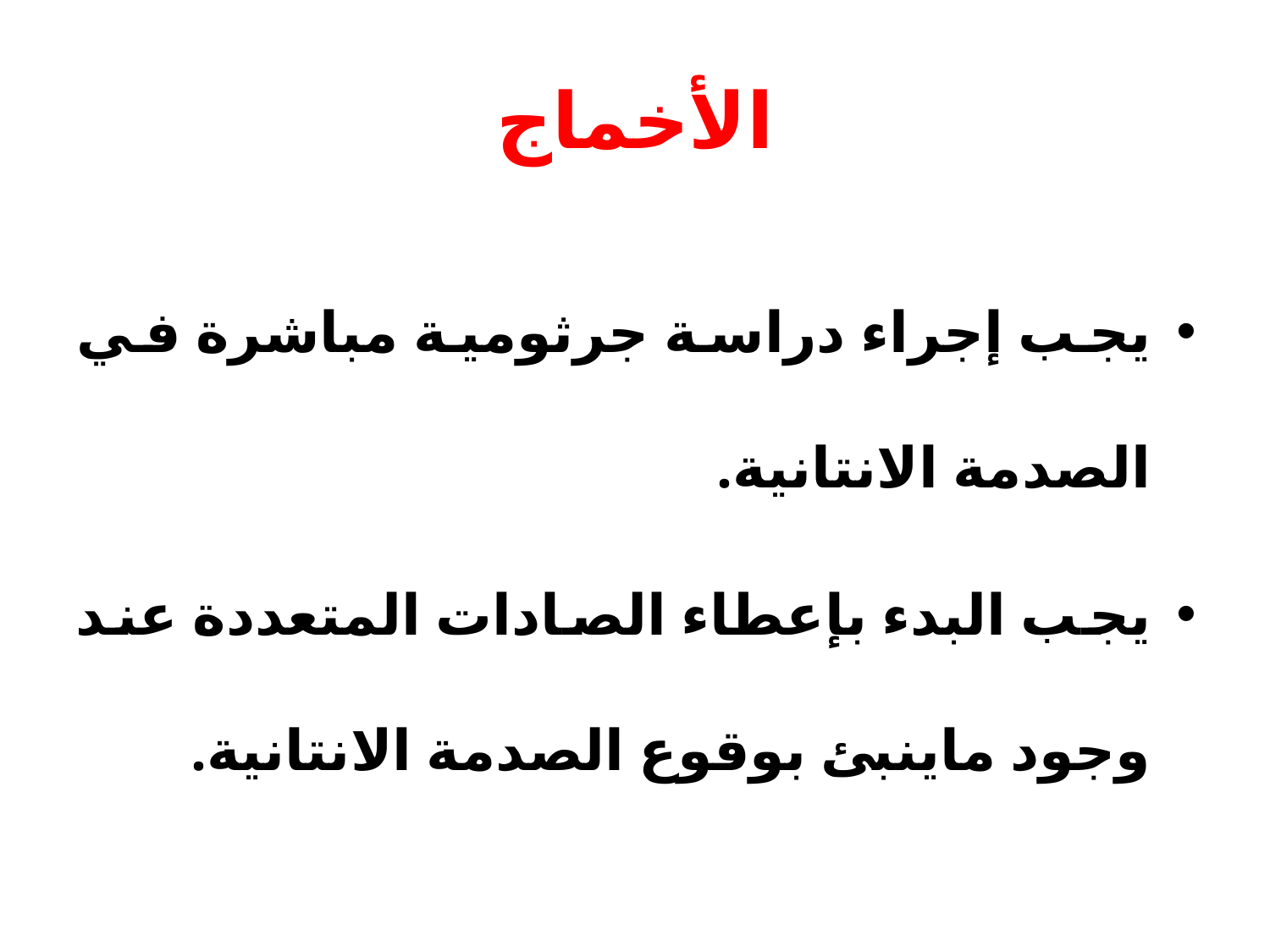

# الأخماج
يجب إجراء دراسة جرثومية مباشرة في الصدمة الانتانية.
يجب البدء بإعطاء الصادات المتعددة عند وجود ماينبئ بوقوع الصدمة الانتانية.